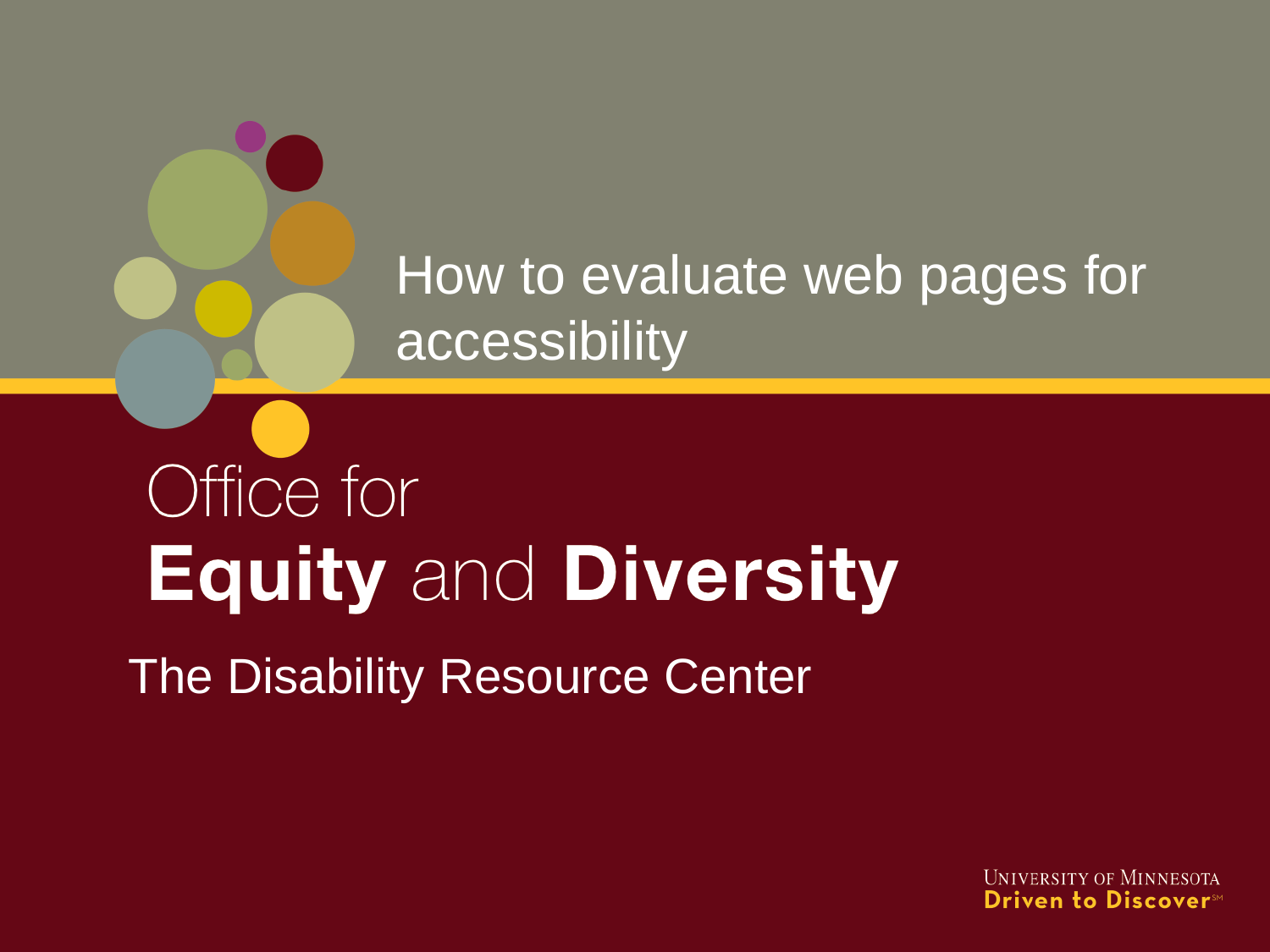

How to evaluate web pages for accessibility
# The Disability Resource Center